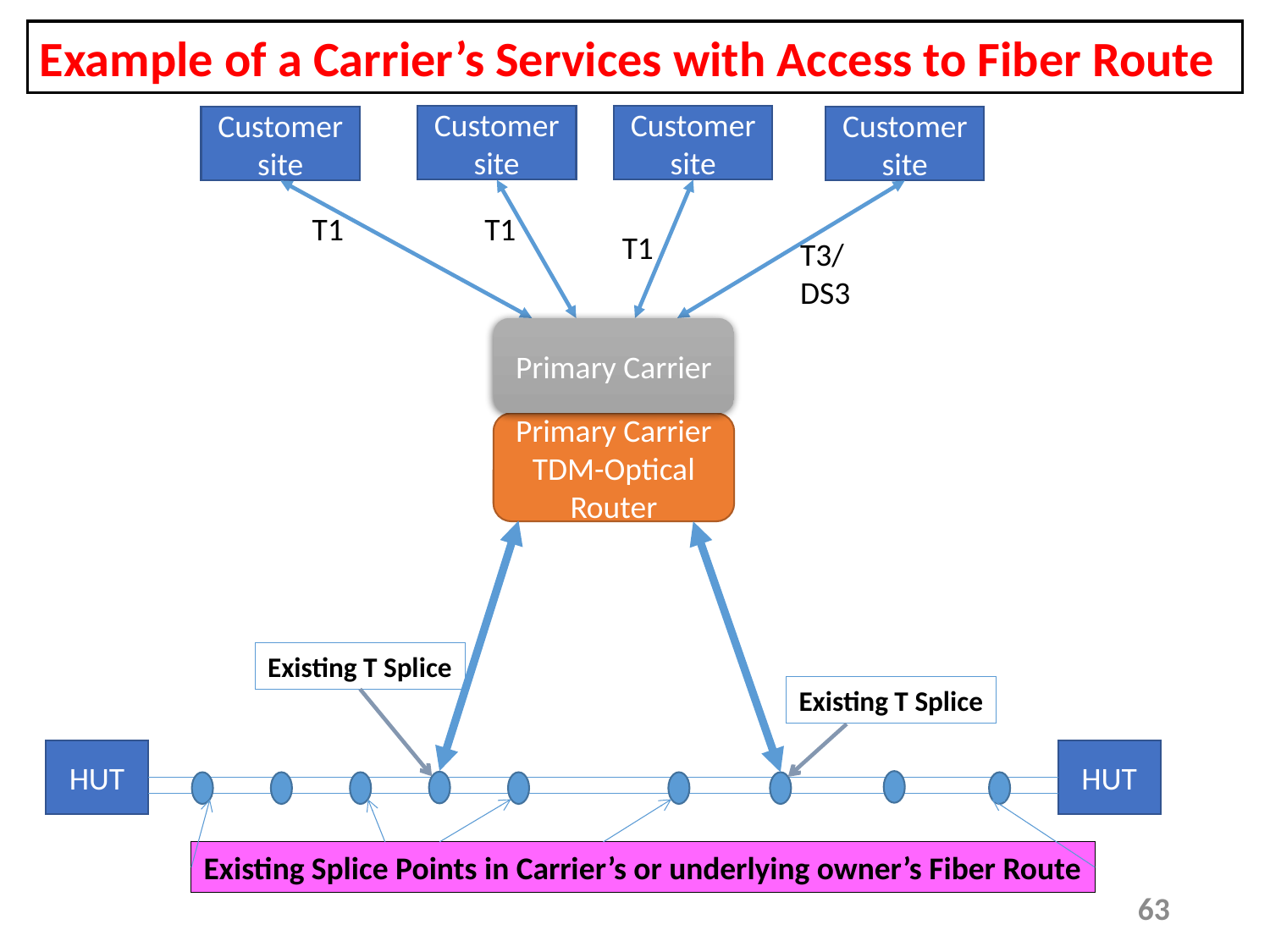

Example of a Carrier’s Services with Access to Fiber Route
Customer site
Customer site
Customer site
Customer site
T1
T1
T1
T3/
DS3
Primary Carrier
Primary Carrier
TDM-Optical Router
Existing T Splice
Existing T Splice
HUT
HUT

Existing Splice Points in Carrier’s or underlying owner’s Fiber Route
63